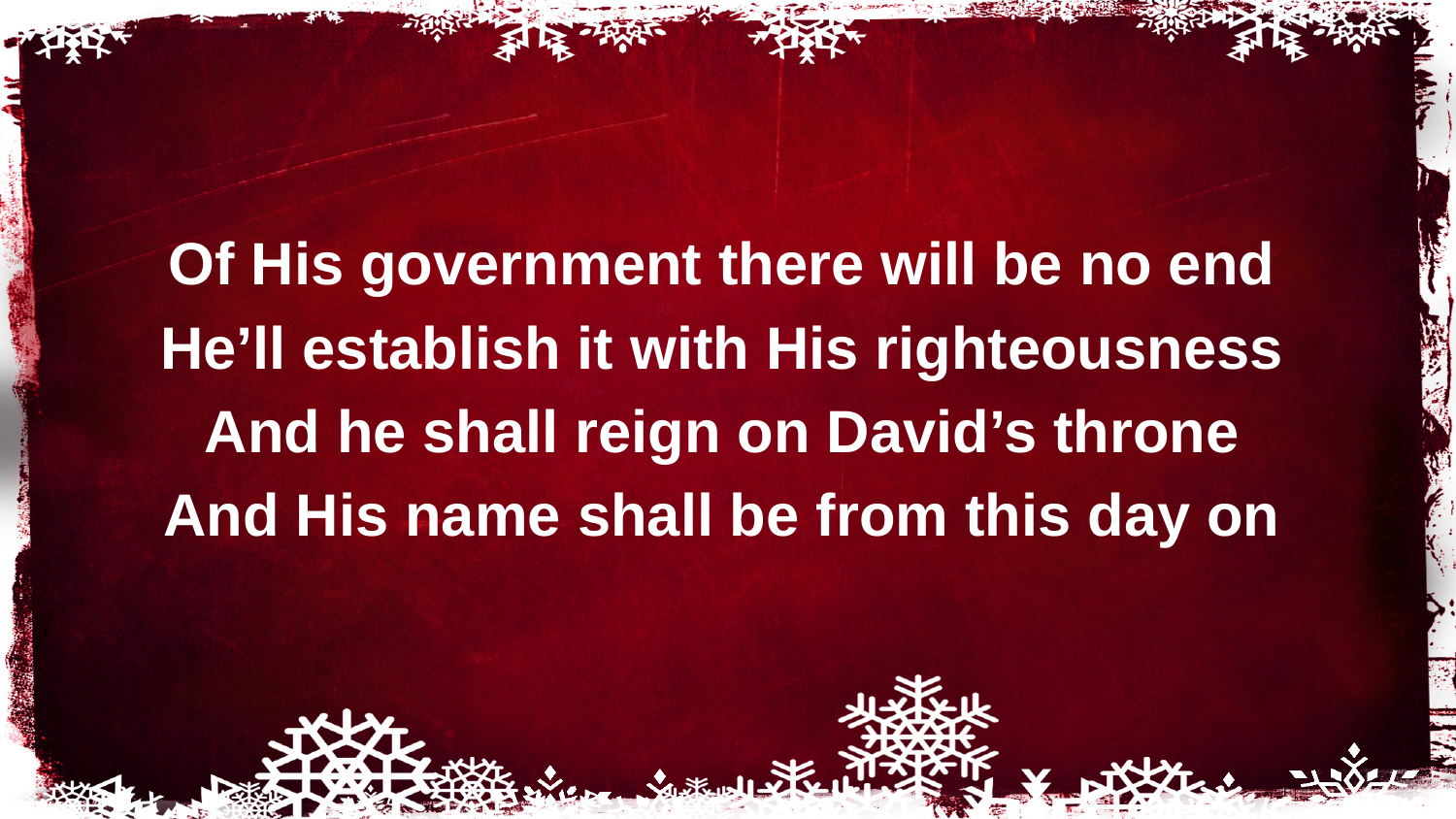

Of His government there will be no end
He’ll establish it with His righteousness
And he shall reign on David’s throne
And His name shall be from this day on